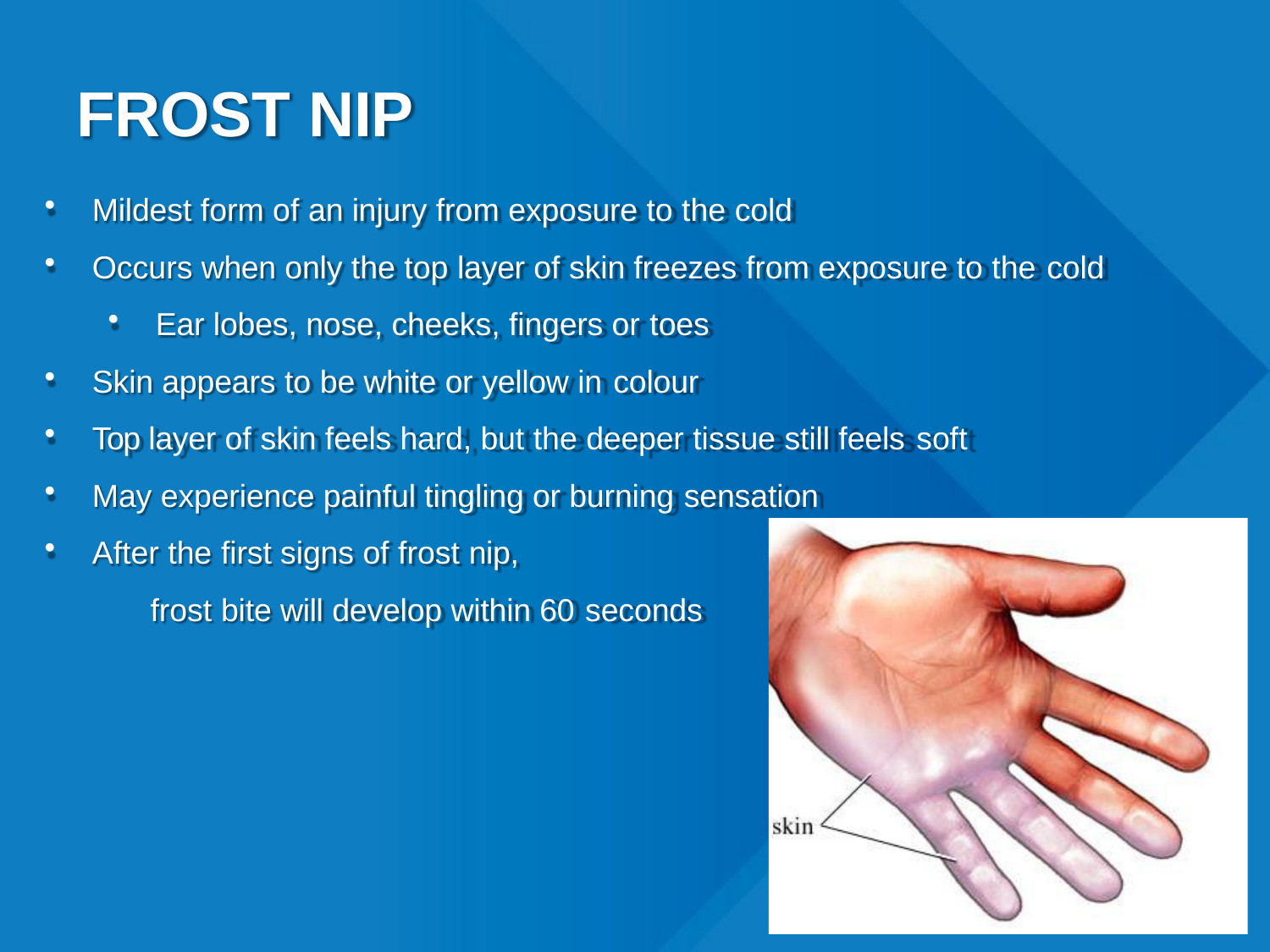

# FROST NIP

Mildest form of an injury from exposure to the cold
Occurs when only the top layer of skin freezes from exposure to the cold
Ear lobes, nose, cheeks, fingers or toes
Skin appears to be white or yellow in colour
Top layer of skin feels hard, but the deeper tissue still feels soft
May experience painful tingling or burning sensation
After the first signs of frost nip,
frost bite will develop within 60 seconds